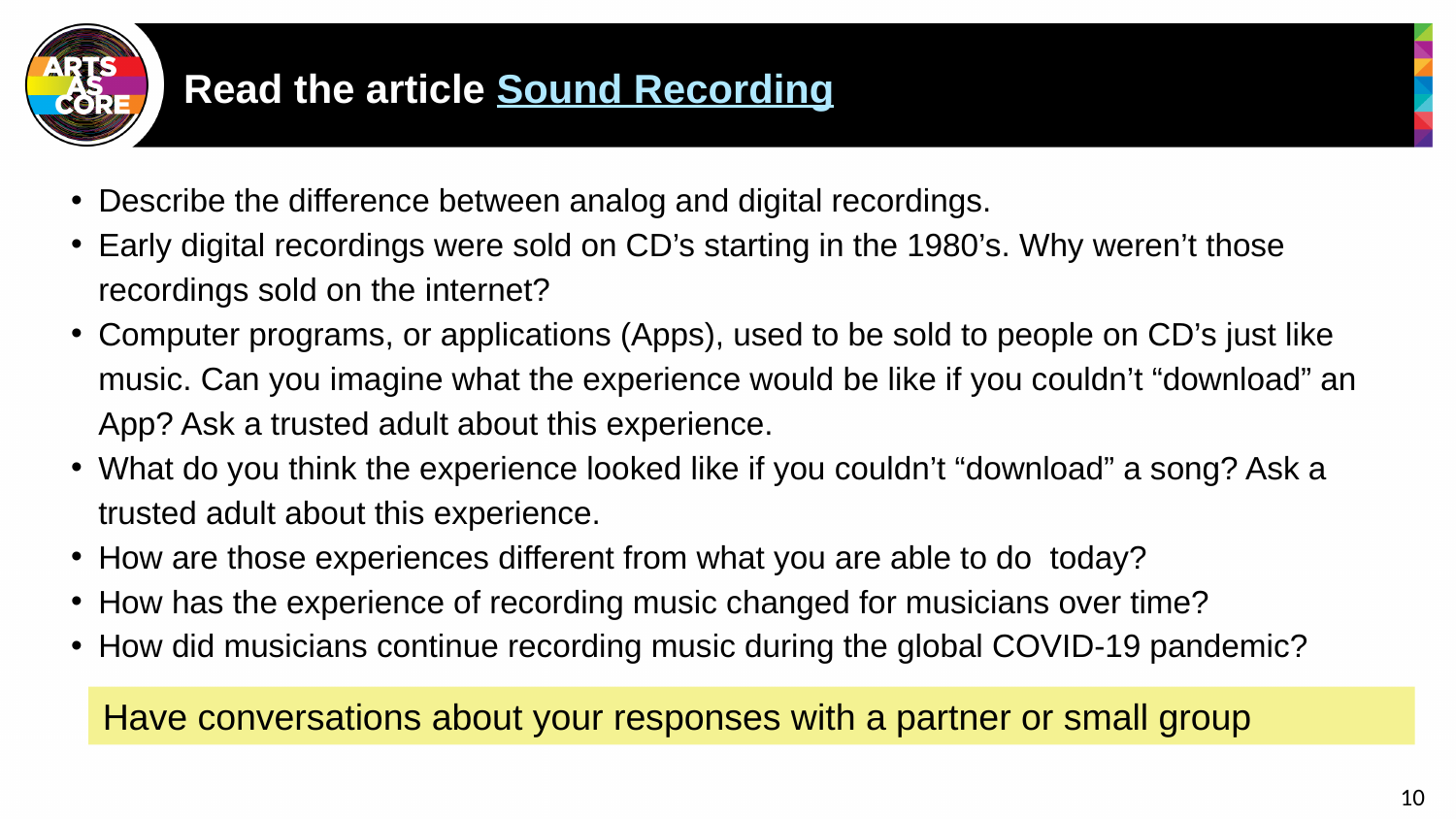

# Read the article Sound Recording
Describe the difference between analog and digital recordings.
Early digital recordings were sold on CD’s starting in the 1980’s. Why weren’t those recordings sold on the internet?
Computer programs, or applications (Apps), used to be sold to people on CD’s just like music. Can you imagine what the experience would be like if you couldn’t “download” an App? Ask a trusted adult about this experience.
What do you think the experience looked like if you couldn’t “download” a song? Ask a trusted adult about this experience.
How are those experiences different from what you are able to do  today?
How has the experience of recording music changed for musicians over time?
How did musicians continue recording music during the global COVID-19 pandemic?
Have conversations about your responses with a partner or small group
10